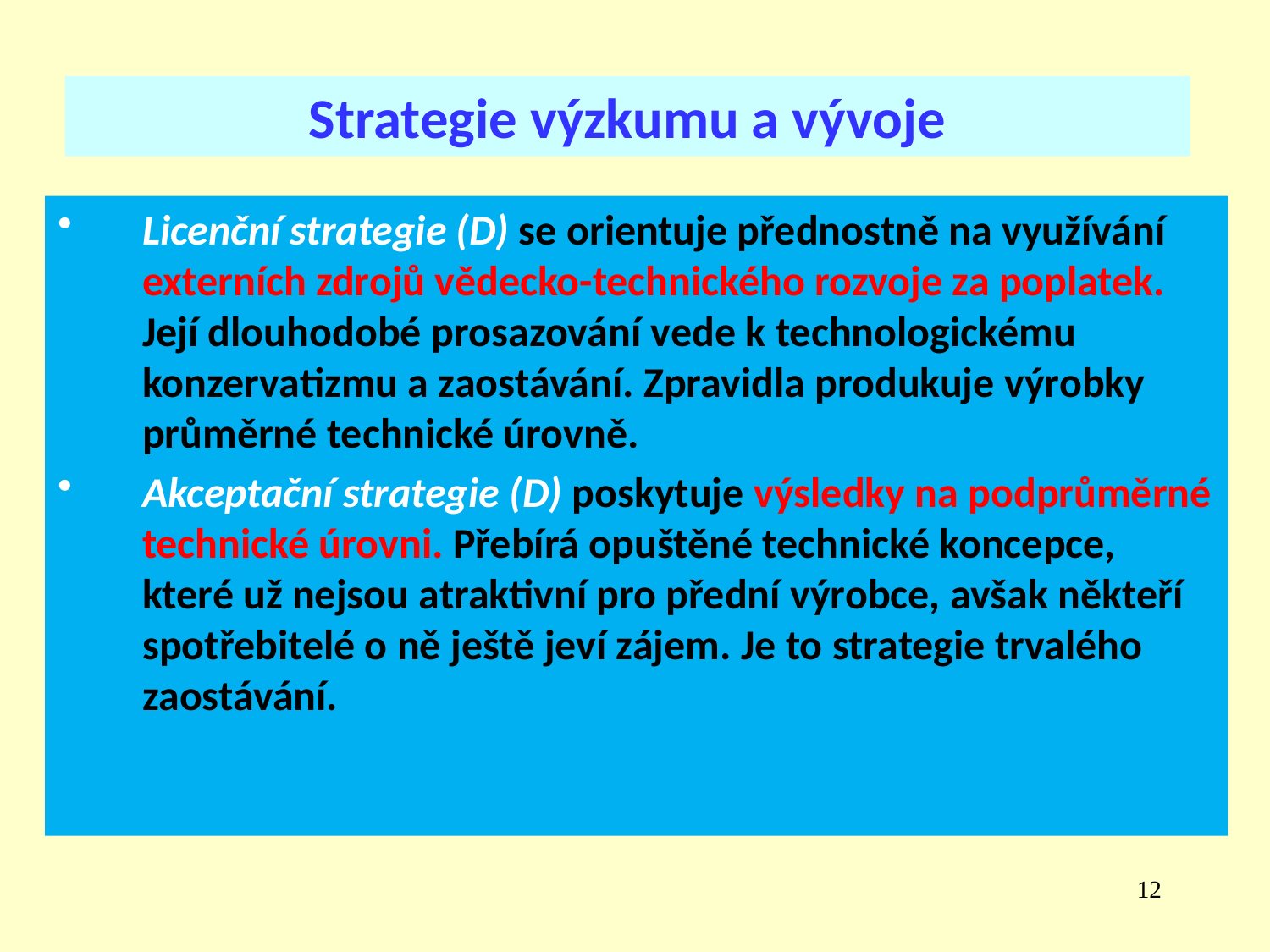

Strategie výzkumu a vývoje
Licenční strategie (D) se orientuje přednostně na využívání externích zdrojů vědecko-technického rozvoje za poplatek. Její dlouhodobé prosazování vede k technologickému konzervatizmu a zaostávání. Zpravidla produkuje výrobky průměrné technické úrovně.
Akceptační strategie (D) poskytuje výsledky na podprůměrné technické úrovni. Přebírá opuštěné technické koncepce, které už nejsou atraktivní pro přední výrobce, avšak někteří spotřebitelé o ně ještě jeví zájem. Je to strategie trvalého zaostávání.
12